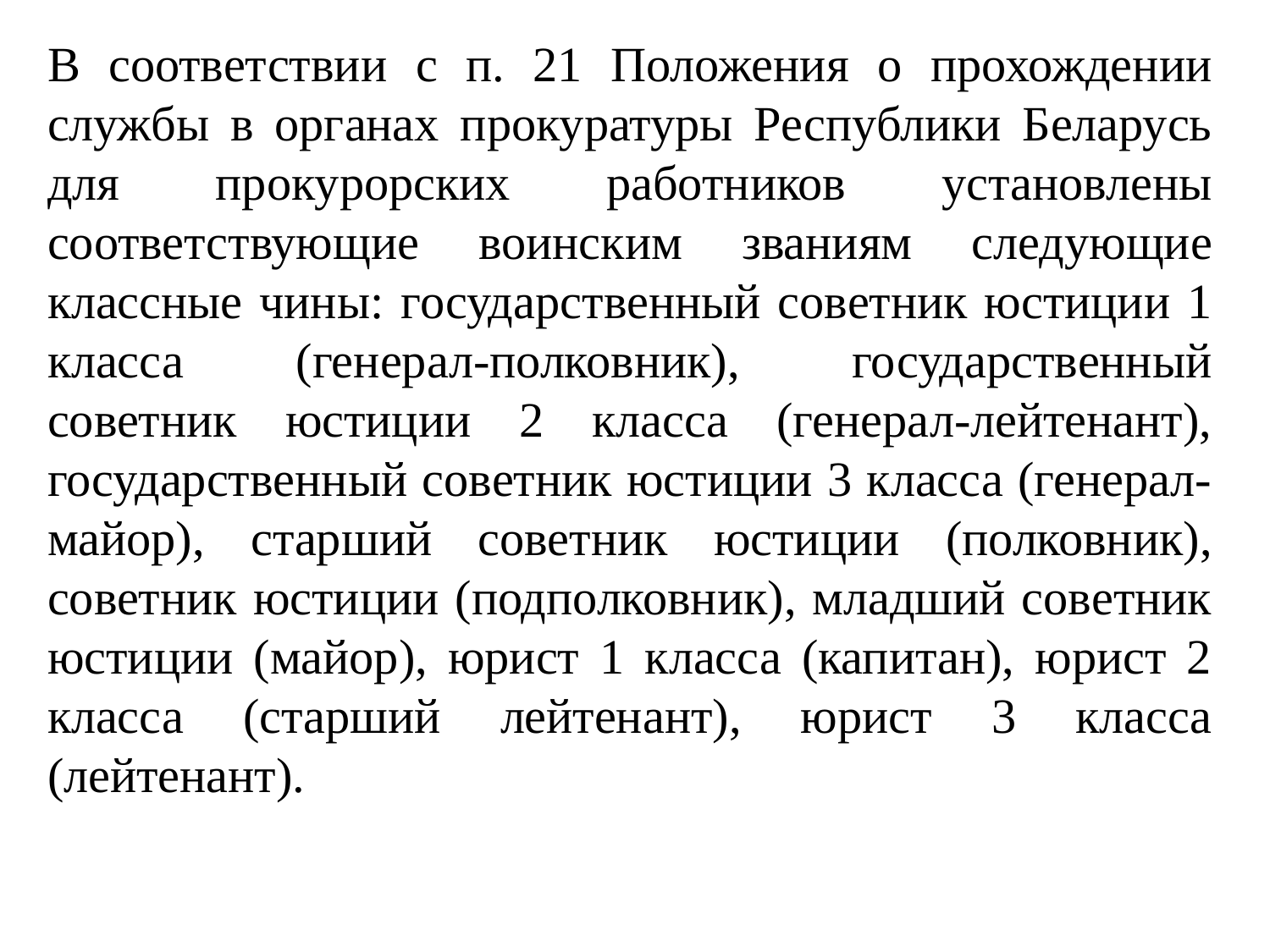

В соответствии с п. 21 Положения о прохождении службы в органах прокуратуры Республики Беларусь для прокурорских работников установлены соответствующие воинским званиям следующие классные чины: государственный советник юстиции 1 класса (генерал-полковник), государственный советник юстиции 2 класса (генерал-лейтенант), государственный советник юстиции 3 класса (генерал-майор), старший советник юстиции (полковник), советник юстиции (подполковник), младший советник юстиции (майор), юрист 1 класса (капитан), юрист 2 класса (старший лейтенант), юрист 3 класса (лейтенант).